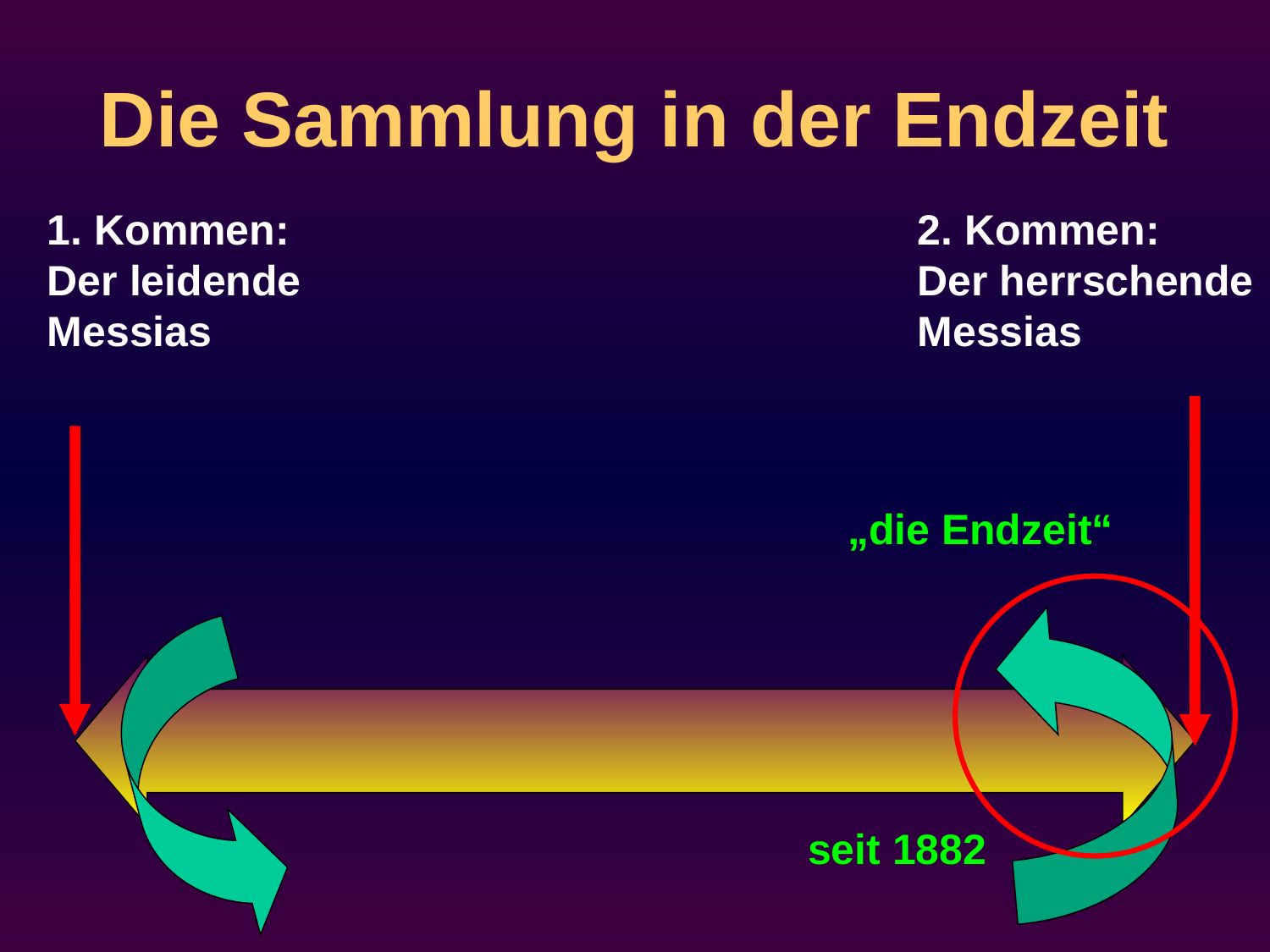

# Die Sammlung in der Endzeit
1. Kommen:
Der leidende
Messias
2. Kommen:
Der herrschende
Messias

„die Endzeit“

seit 1882